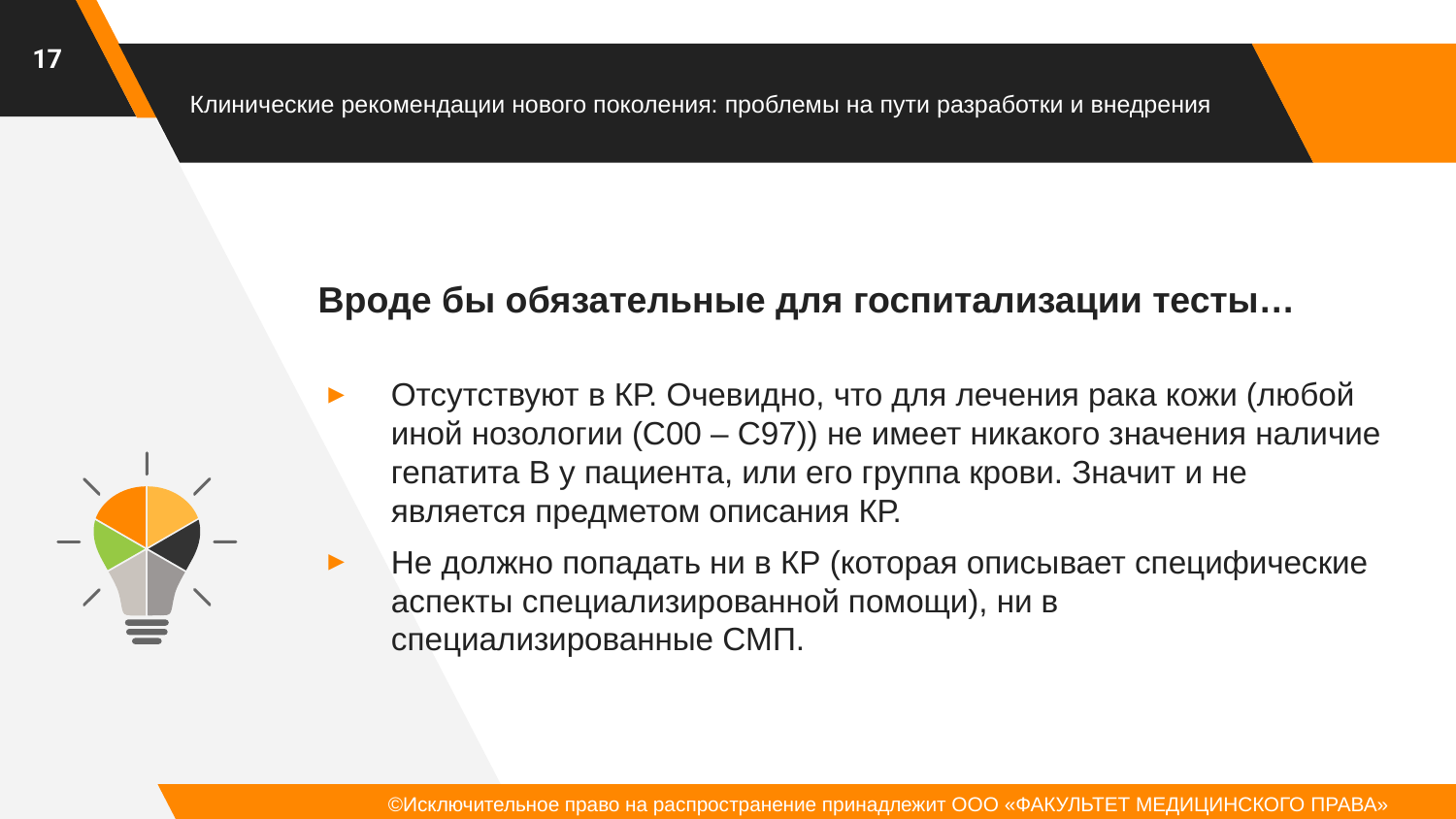

17
# Клинические рекомендации нового поколения: проблемы на пути разработки и внедрения
Вроде бы обязательные для госпитализации тесты…
Отсутствуют в КР. Очевидно, что для лечения рака кожи (любой иной нозологии (С00 – С97)) не имеет никакого значения наличие гепатита В у пациента, или его группа крови. Значит и не является предметом описания КР.
Не должно попадать ни в КР (которая описывает специфические аспекты специализированной помощи), ни в специализированные СМП.

©Исключительное право на распространение принадлежит ООО «ФАКУЛЬТЕТ МЕДИЦИНСКОГО ПРАВА»